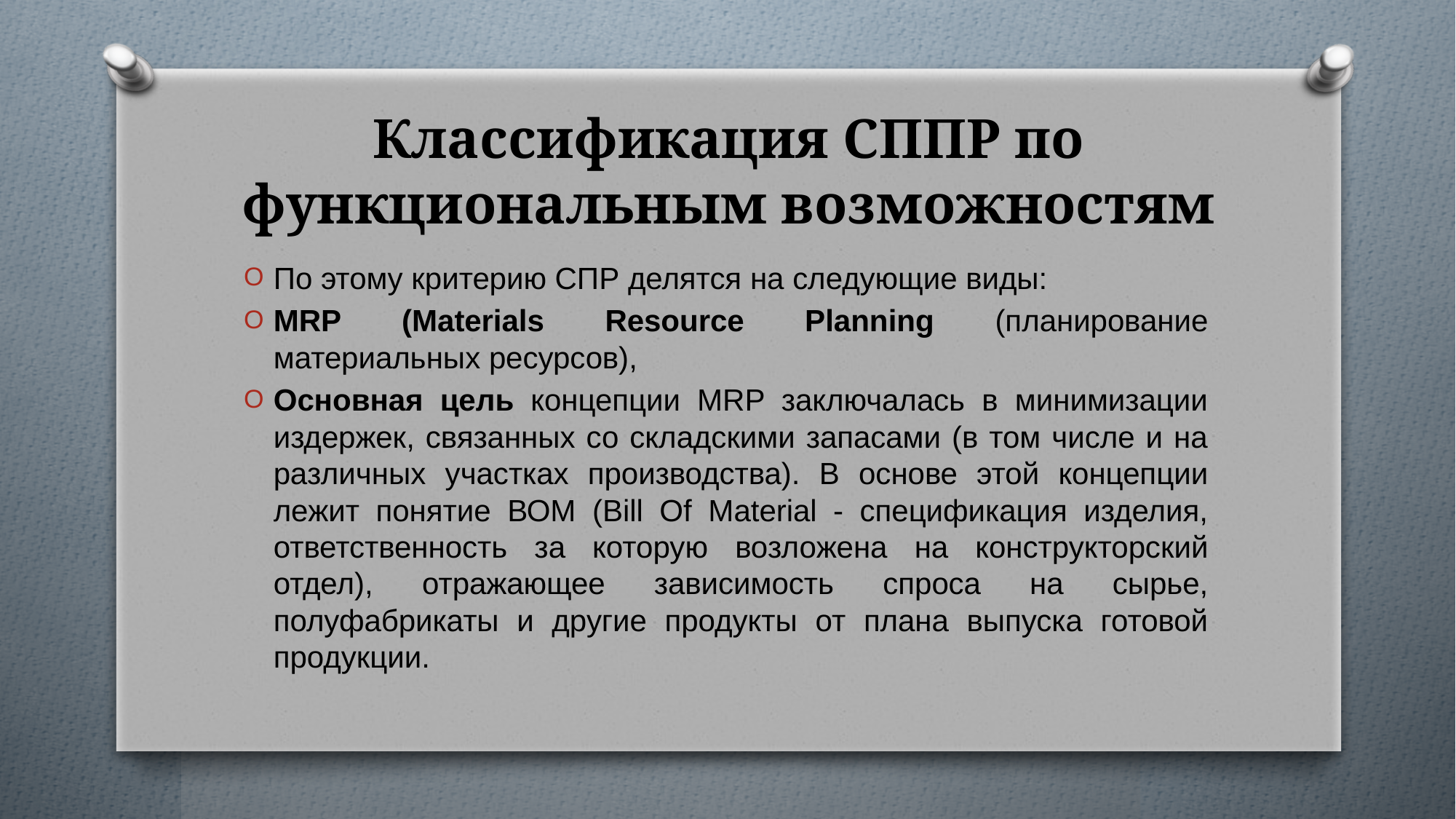

# Классификация СППР по функциональным возможностям
По этому критерию СПР делятся на следующие виды:
MRP (Materials Resource Planning (планирование материальных ресурсов),
Основная цель концепции MRP заключалась в минимизации издержек, связанных со складскими запасами (в том числе и на различных участках производства). В основе этой концепции лежит понятие ВОМ (Bill Of Material - спецификация изделия, ответственность за которую возложена на конструкторский отдел), отражающее зависимость спроса на сырье, полуфабрикаты и другие продукты от плана выпуска готовой продукции.